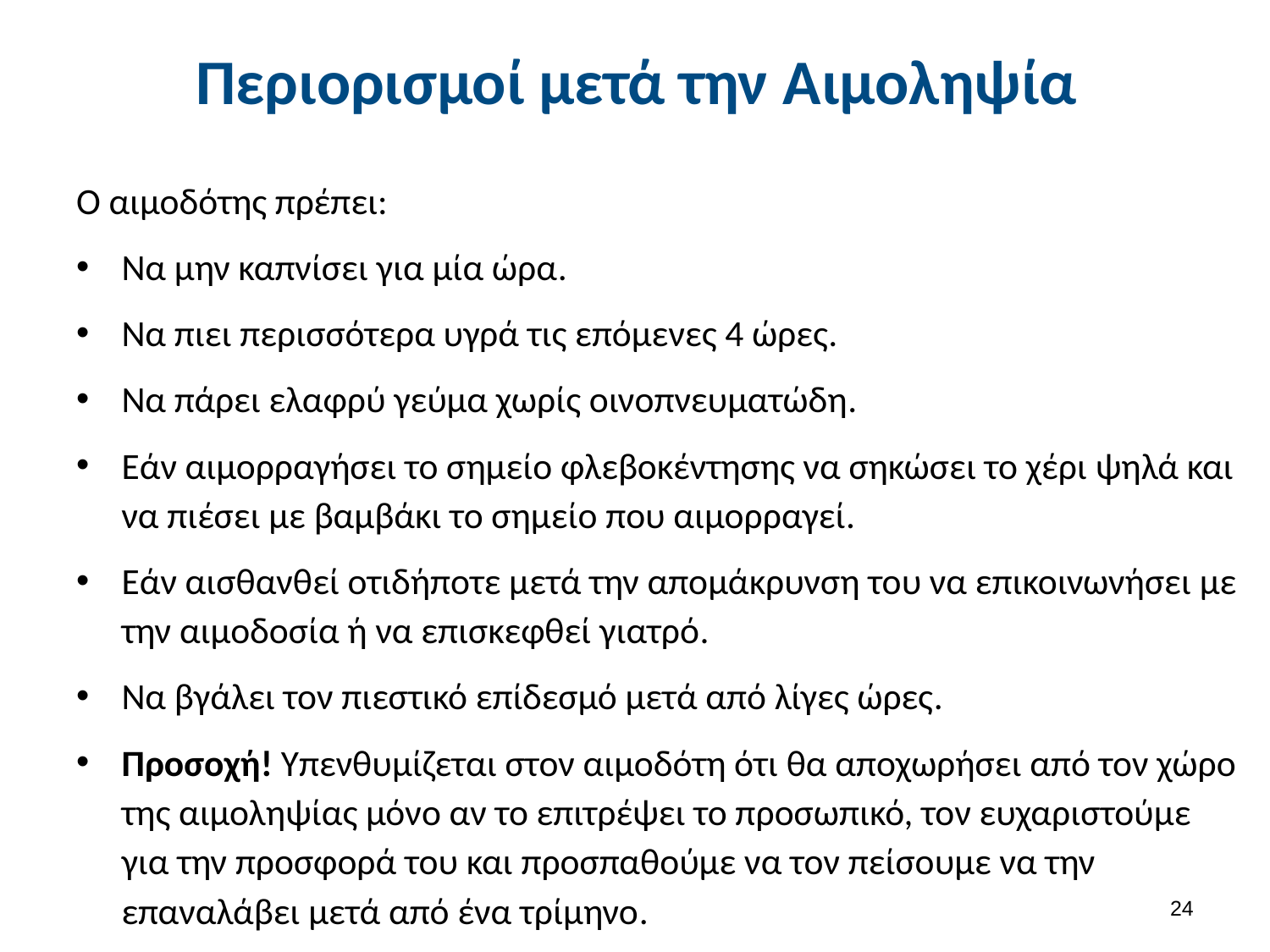

# Περιορισμοί μετά την Aιμοληψία
Ο αιμοδότης πρέπει:
Να μην καπνίσει για μία ώρα.
Να πιει περισσότερα υγρά τις επόμενες 4 ώρες.
Να πάρει ελαφρύ γεύμα χωρίς οινοπνευματώδη.
Εάν αιμορραγήσει το σημείο φλεβοκέντησης να σηκώσει το χέρι ψηλά και να πιέσει με βαμβάκι το σημείο που αιμορραγεί.
Εάν αισθανθεί οτιδήποτε μετά την απομάκρυνση του να επικοινωνήσει με την αιμοδοσία ή να επισκεφθεί γιατρό.
Να βγάλει τον πιεστικό επίδεσμό μετά από λίγες ώρες.
Προσοχή! Υπενθυμίζεται στον αιμοδότη ότι θα αποχωρήσει από τον χώρο της αιμοληψίας μόνο αν το επιτρέψει το προσωπικό, τον ευχαριστούμε για την προσφορά του και προσπαθούμε να τον πείσουμε να την επαναλάβει μετά από ένα τρίμηνο.
24